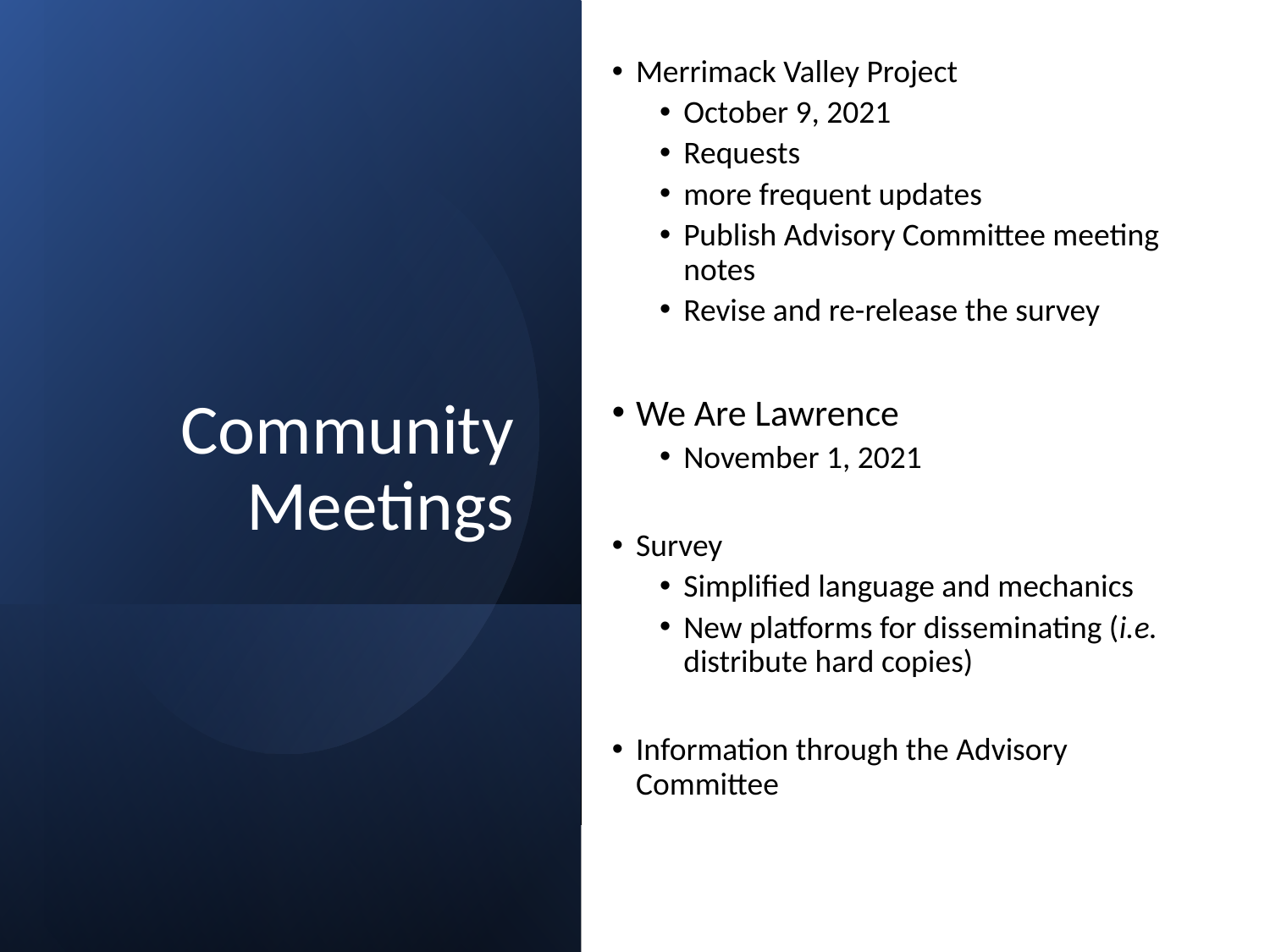

Merrimack Valley Project
October 9, 2021
Requests
more frequent updates
Publish Advisory Committee meeting notes
Revise and re-release the survey

We Are Lawrence
November 1, 2021

Survey
Simplified language and mechanics
New platforms for disseminating (i.e. distribute hard copies)

Information through the Advisory Committee

# Community Meetings